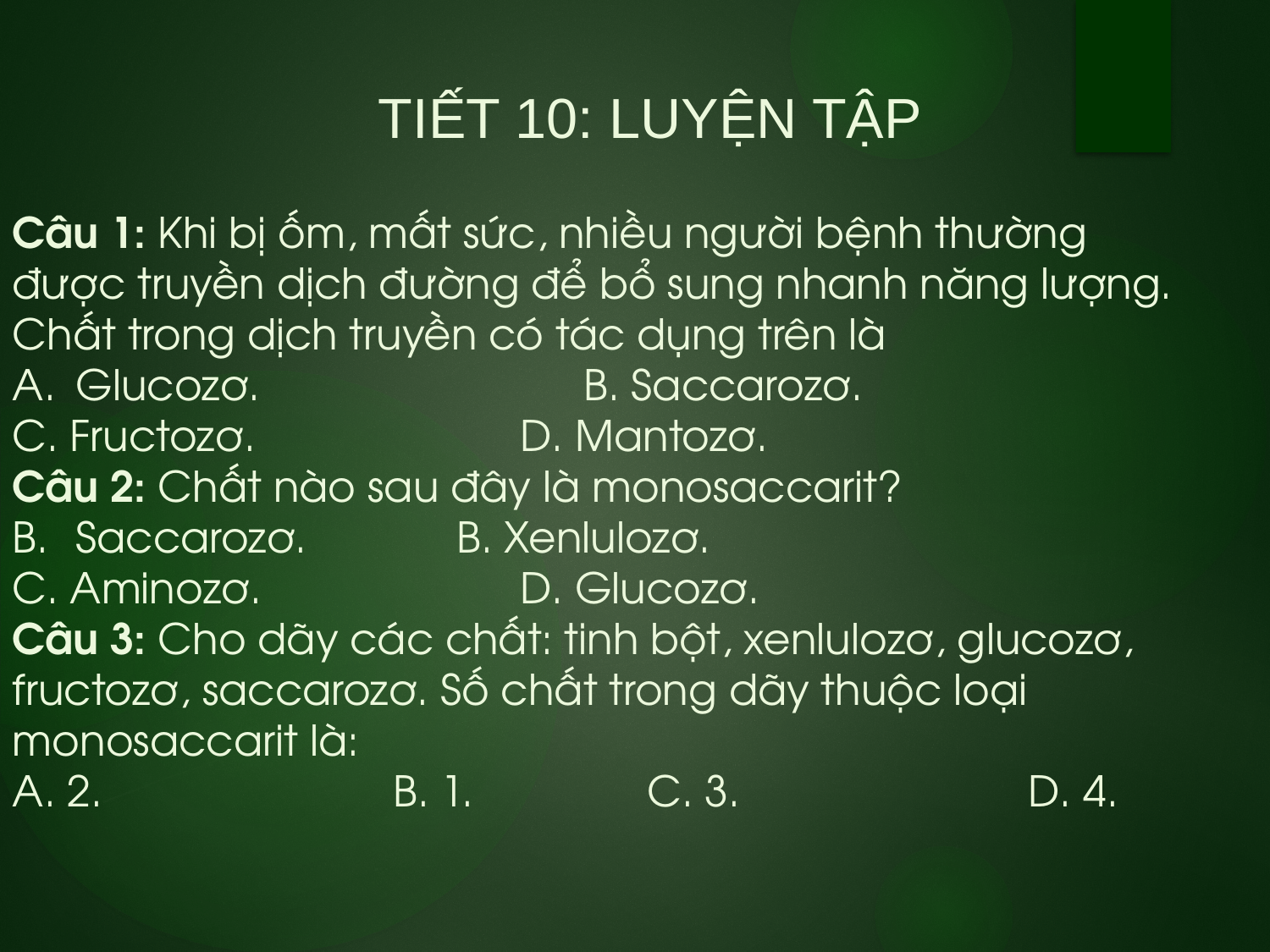

TIẾT 10: LUYỆN TẬP
Câu 1: Khi bị ốm, mất sức, nhiều người bệnh thường được truyền dịch đường để bổ sung nhanh năng lượng. Chất trong dịch truyền có tác dụng trên là
Glucozơ.			B. Saccarozơ.
C. Fructozơ.			D. Mantozơ.
Câu 2: Chất nào sau đây là monosaccarit?
Saccarozơ.		B. Xenlulozơ.
C. Aminozơ.			D. Glucozơ.
Câu 3: Cho dãy các chất: tinh bột, xenlulozơ, glucozơ, fructozơ, saccarozơ. Số chất trong dãy thuộc loại monosaccarit là:
A. 2.			B. 1.		C. 3.			D. 4.